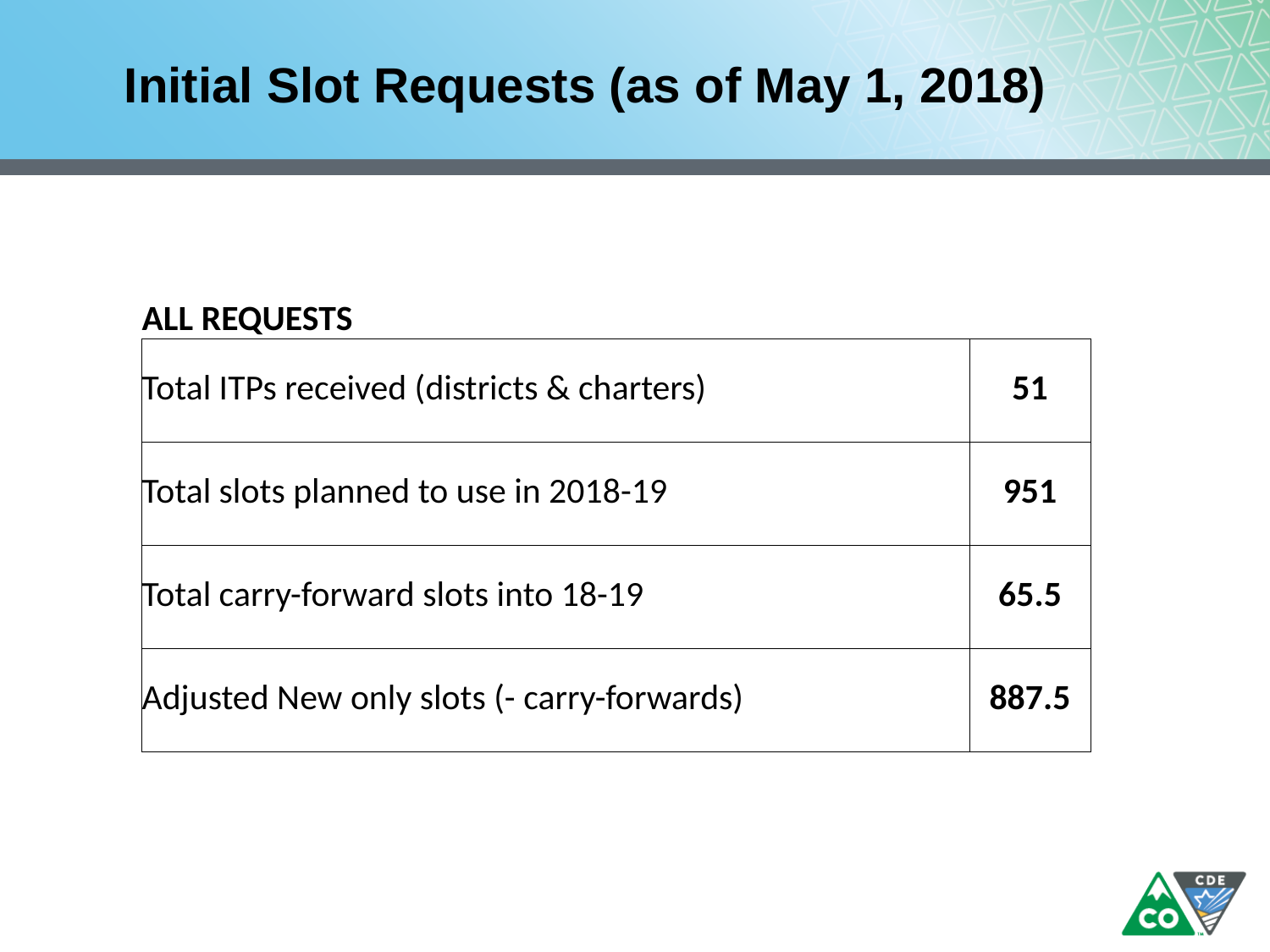

# Initial Slot Requests (as of May 1, 2018)
| ALL REQUESTS |  |
| --- | --- |
| Total ITPs received (districts & charters) | 51 |
| Total slots planned to use in 2018-19 | 951 |
| Total carry-forward slots into 18-19 | 65.5 |
| Adjusted New only slots (- carry-forwards) | 887.5 |